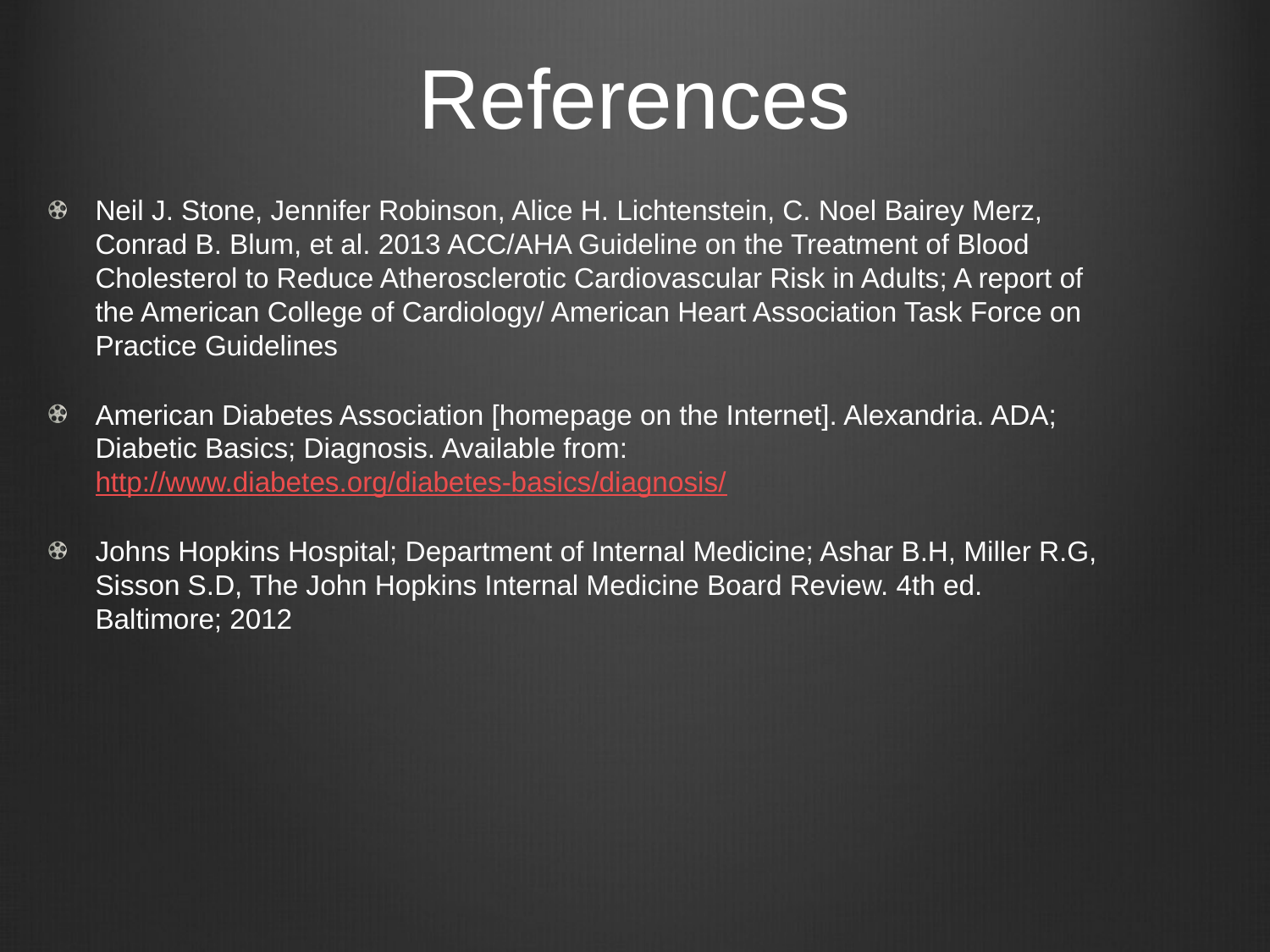

References
Neil J. Stone, Jennifer Robinson, Alice H. Lichtenstein, C. Noel Bairey Merz, Conrad B. Blum, et al. 2013 ACC/AHA Guideline on the Treatment of Blood Cholesterol to Reduce Atherosclerotic Cardiovascular Risk in Adults; A report of the American College of Cardiology/ American Heart Association Task Force on Practice Guidelines
American Diabetes Association [homepage on the Internet]. Alexandria. ADA; Diabetic Basics; Diagnosis. Available from: http://www.diabetes.org/diabetes-basics/diagnosis/
Johns Hopkins Hospital; Department of Internal Medicine; Ashar B.H, Miller R.G, Sisson S.D, The John Hopkins Internal Medicine Board Review. 4th ed. Baltimore; 2012